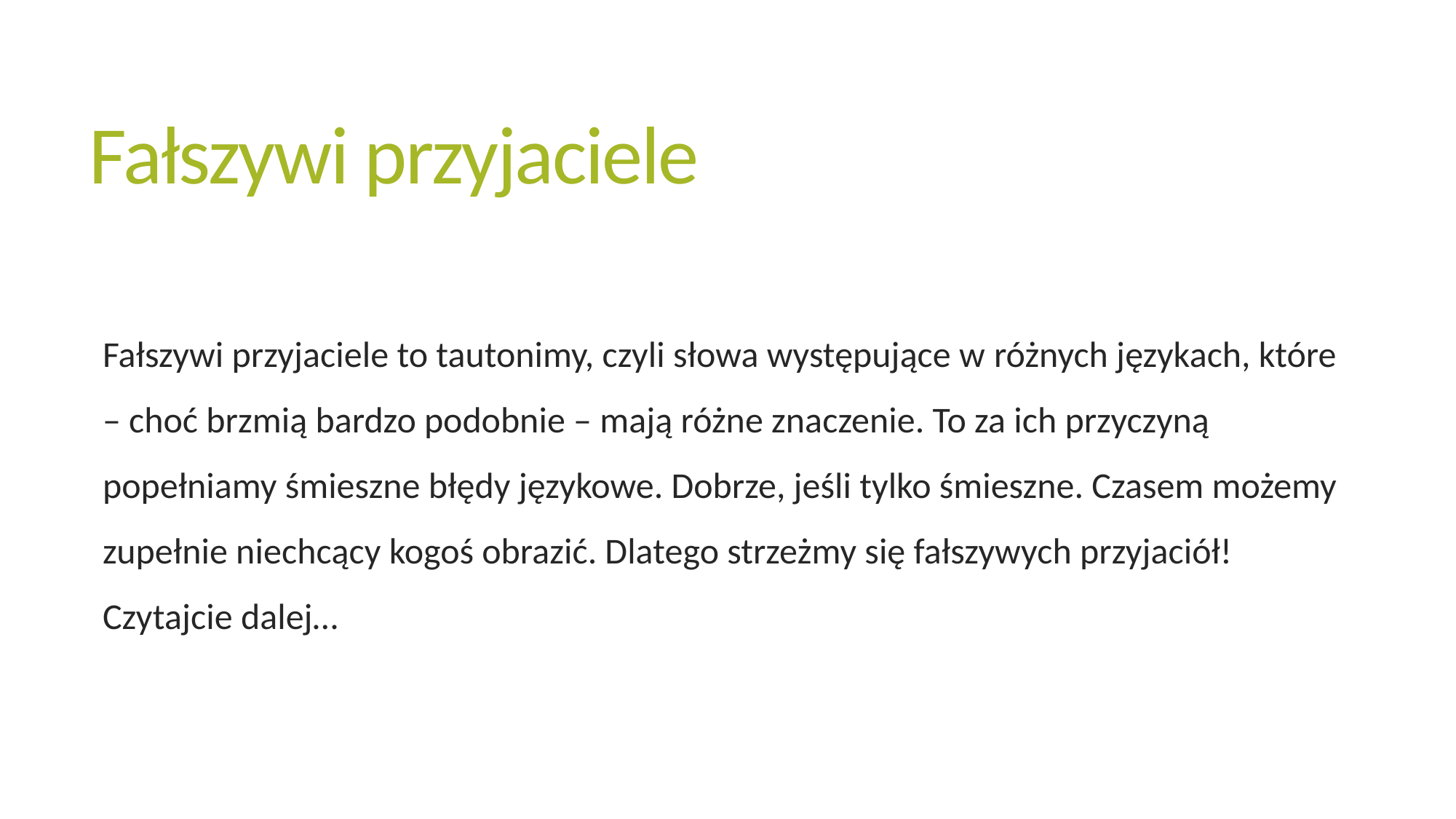

# Fałszywi przyjaciele

Fałszywi przyjaciele to tautonimy, czyli słowa występujące w różnych językach, które – choć brzmią bardzo podobnie – mają różne znaczenie. To za ich przyczyną popełniamy śmieszne błędy językowe. Dobrze, jeśli tylko śmieszne. Czasem możemy zupełnie niechcący kogoś obrazić. Dlatego strzeżmy się fałszywych przyjaciół! Czytajcie dalej…